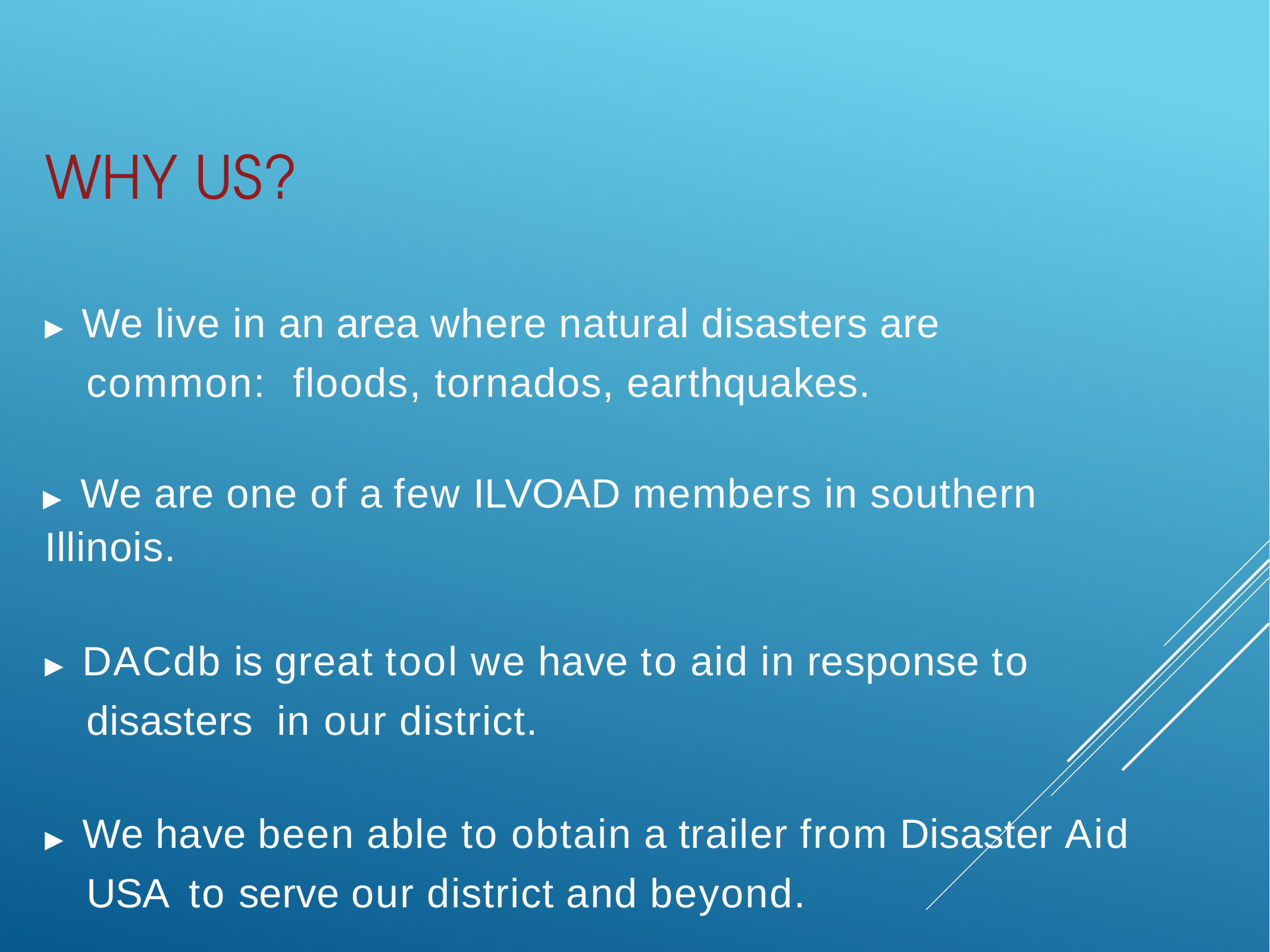

# WHY US?
▸ We live in an area where natural disasters are common:  floods, tornados, earthquakes.
▸ We are one of a few ILVOAD members in southern Illinois.
▸ DACdb is great tool we have to aid in response to disasters  in our district.
▸ We have been able to obtain a trailer from Disaster Aid USA  to serve our district and beyond.
▸ Rotary is Service Above Self.